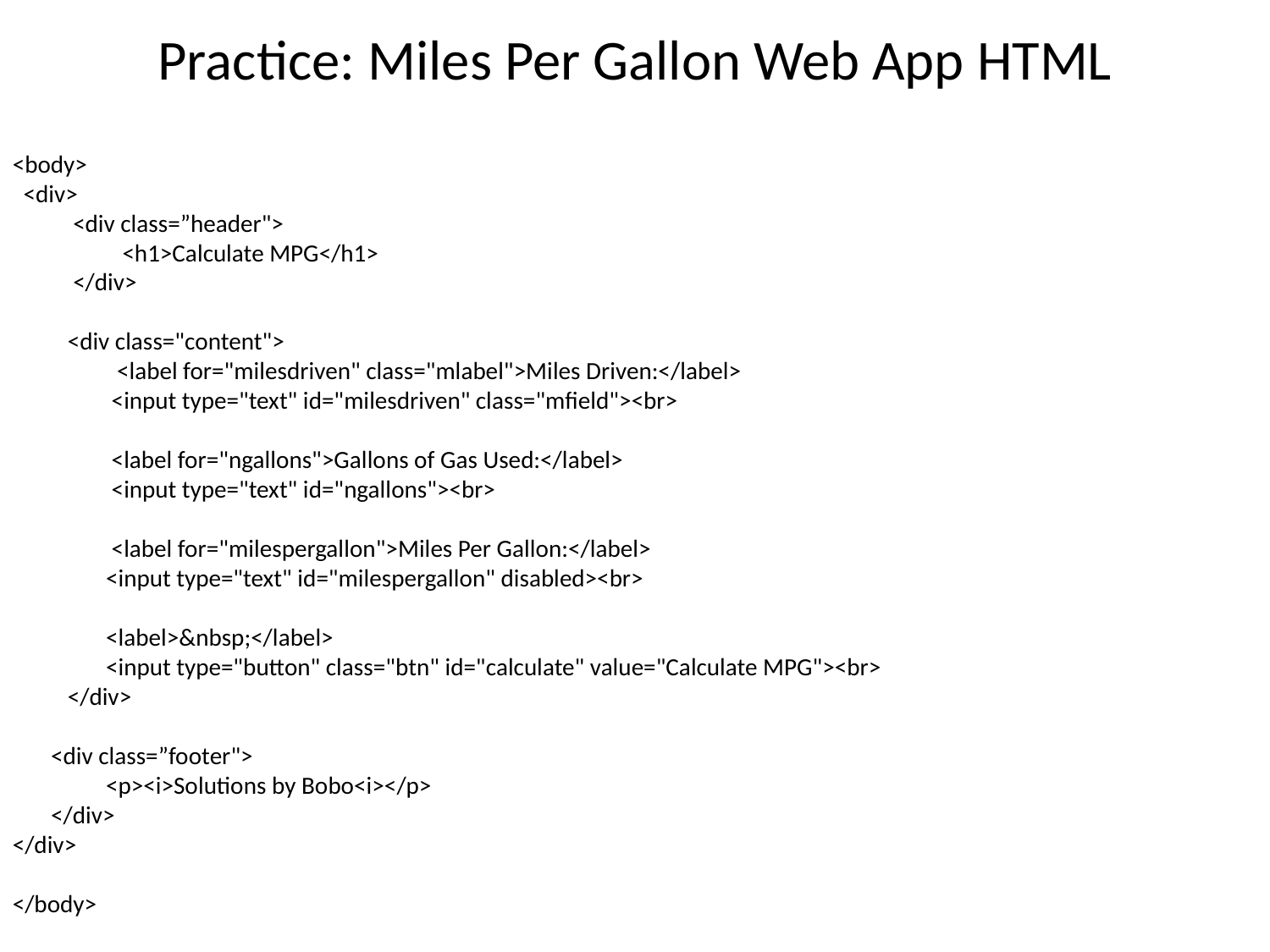

# Practice: Miles Per Gallon Web App HTML
<body>
  <div>
           <div class=”header">
                    <h1>Calculate MPG</h1>
           </div>

          <div class="content">
                   <label for="milesdriven" class="mlabel">Miles Driven:</label>
                  <input type="text" id="milesdriven" class="mfield"><br>

                  <label for="ngallons">Gallons of Gas Used:</label>
                  <input type="text" id="ngallons"><br>

                  <label for="milespergallon">Miles Per Gallon:</label>
                 <input type="text" id="milespergallon" disabled><br>

                 <label>&nbsp;</label>
                 <input type="button" class="btn" id="calculate" value="Calculate MPG"><br>
          </div>

       <div class=”footer">
                 <p><i>Solutions by Bobo<i></p>
       </div>
</div>

</body>